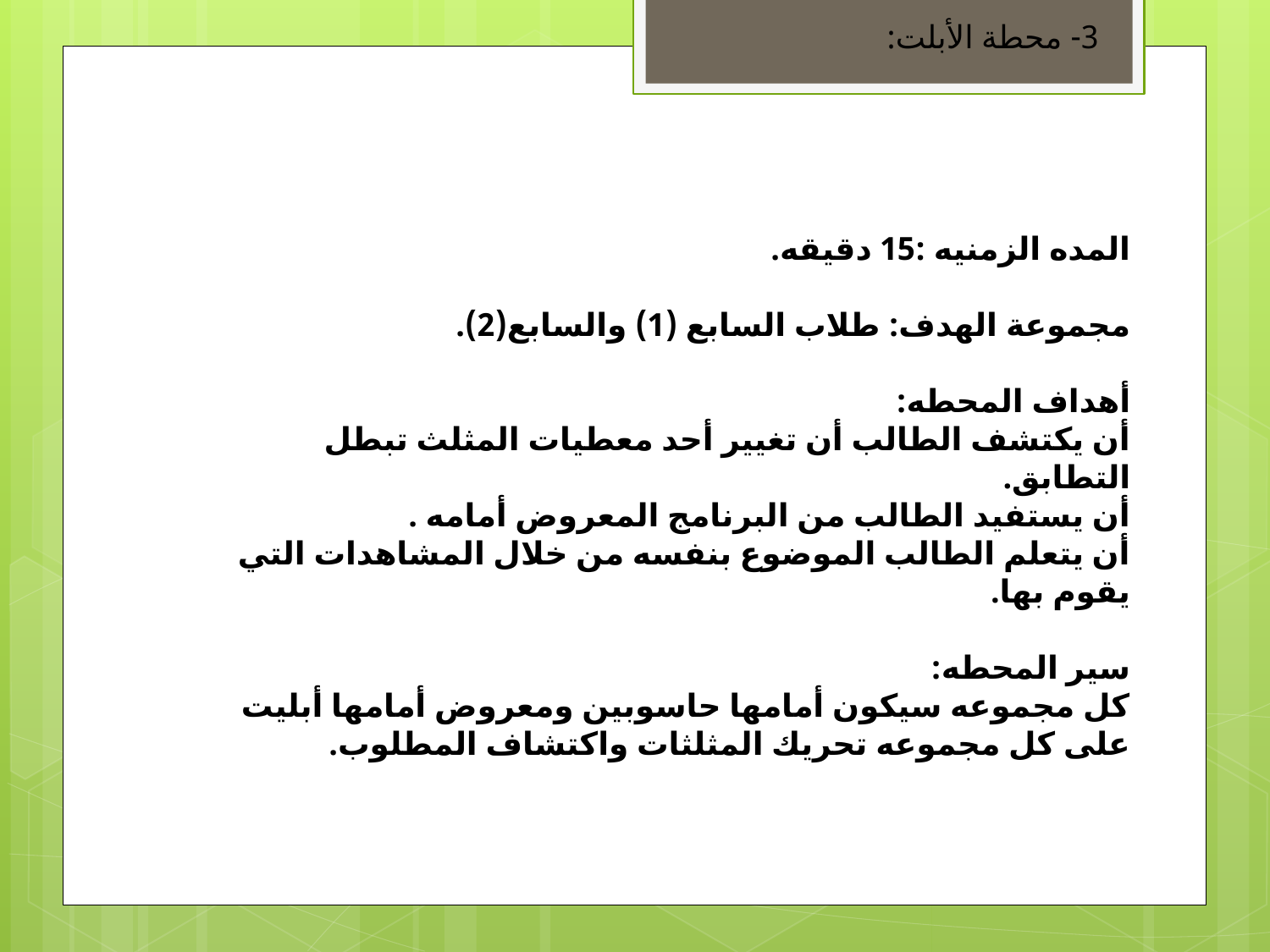

3- محطة الأبلت:
المده الزمنيه :15 دقيقه.

مجموعة الهدف: طلاب السابع (1) والسابع(2).

أهداف المحطه:
أن يكتشف الطالب أن تغيير أحد معطيات المثلث تبطل التطابق.
أن يستفيد الطالب من البرنامج المعروض أمامه .
أن يتعلم الطالب الموضوع بنفسه من خلال المشاهدات التي يقوم بها.

سير المحطه:
كل مجموعه سيكون أمامها حاسوبين ومعروض أمامها أبليت على كل مجموعه تحريك المثلثات واكتشاف المطلوب.